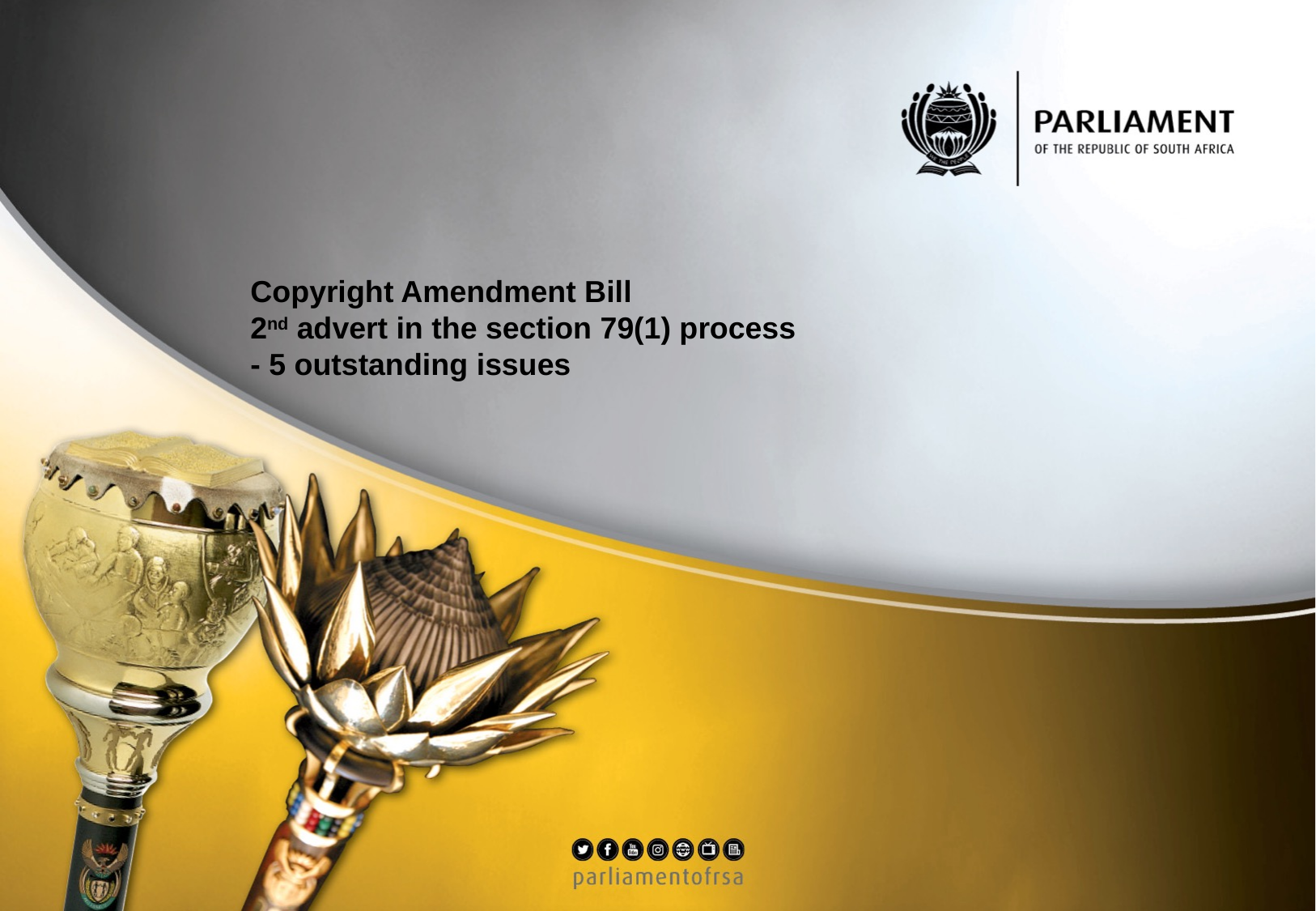

#
Copyright Amendment Bill
2nd advert in the section 79(1) process
- 5 outstanding issues

1